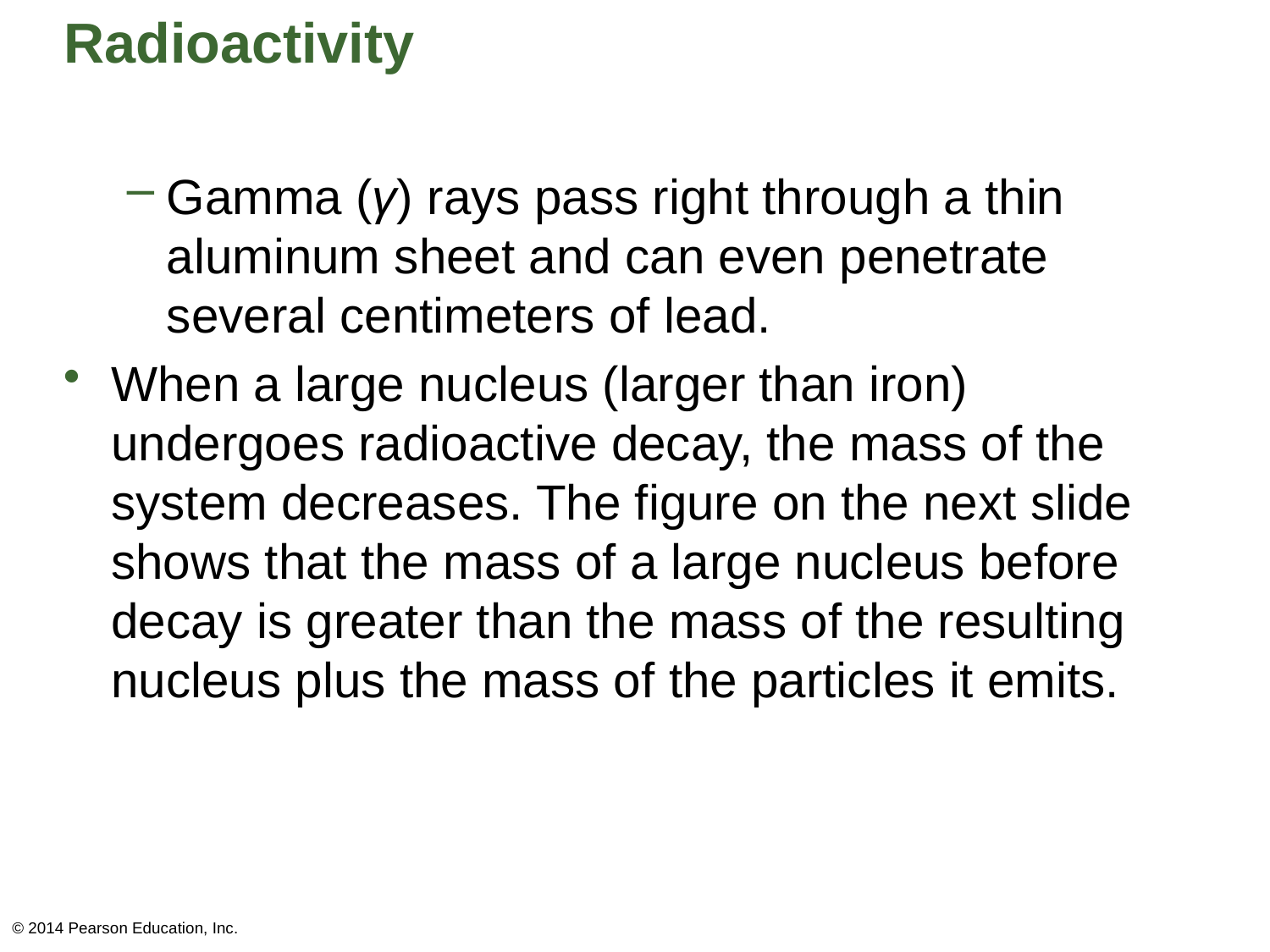

# Radioactivity
Gamma (γ) rays pass right through a thin aluminum sheet and can even penetrate several centimeters of lead.
When a large nucleus (larger than iron) undergoes radioactive decay, the mass of the system decreases. The figure on the next slide shows that the mass of a large nucleus before decay is greater than the mass of the resulting nucleus plus the mass of the particles it emits.
© 2014 Pearson Education, Inc.